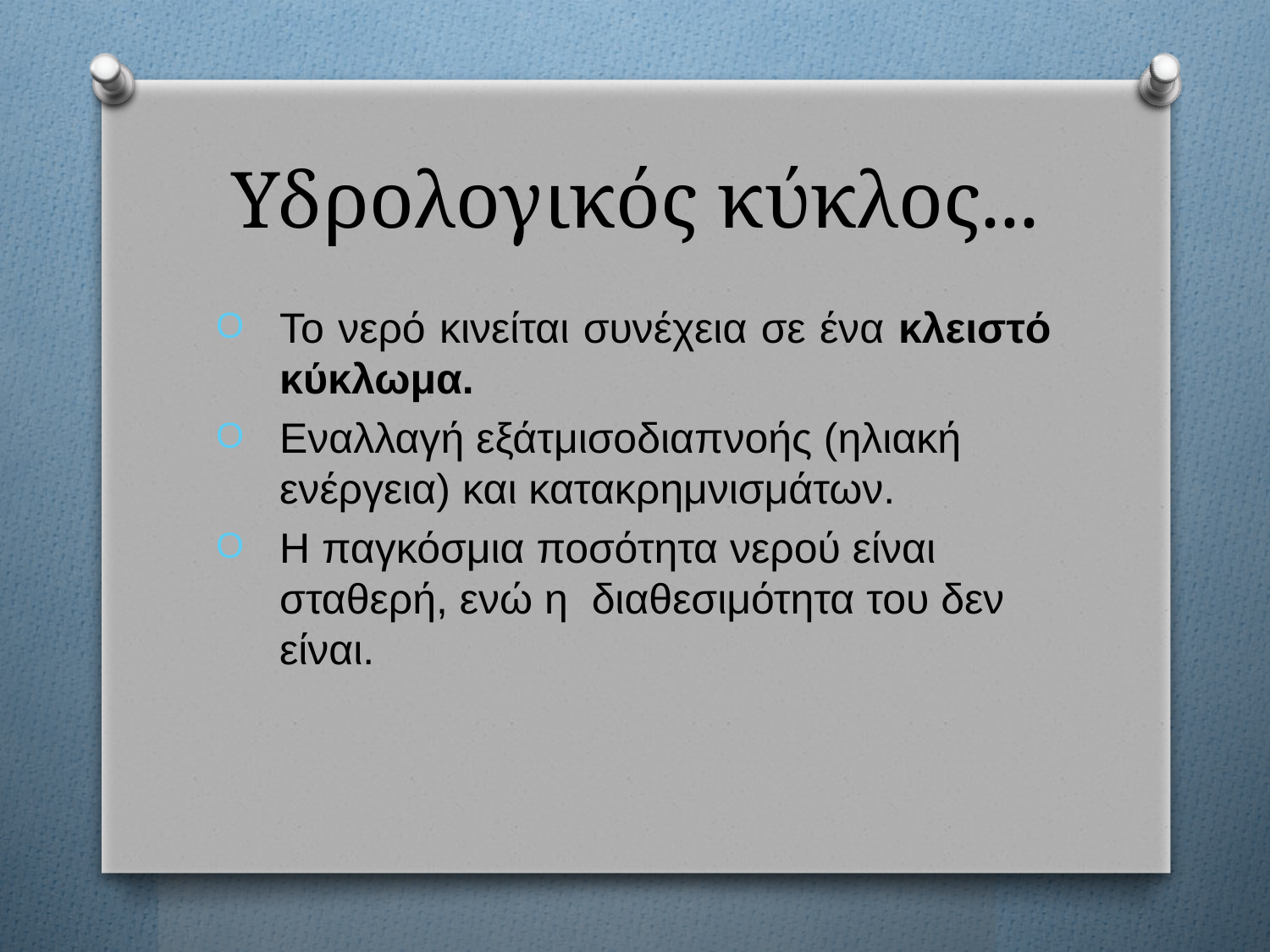

# Υδρολογικός κύκλος...
Το νερό κινείται συνέχεια σε ένα κλειστό κύκλωμα.
Εναλλαγή εξάτμισοδιαπνοής (ηλιακή ενέργεια) και κατακρημνισμάτων.
Η παγκόσμια ποσότητα νερού είναι σταθερή, ενώ η  διαθεσιμότητα του δεν είναι.